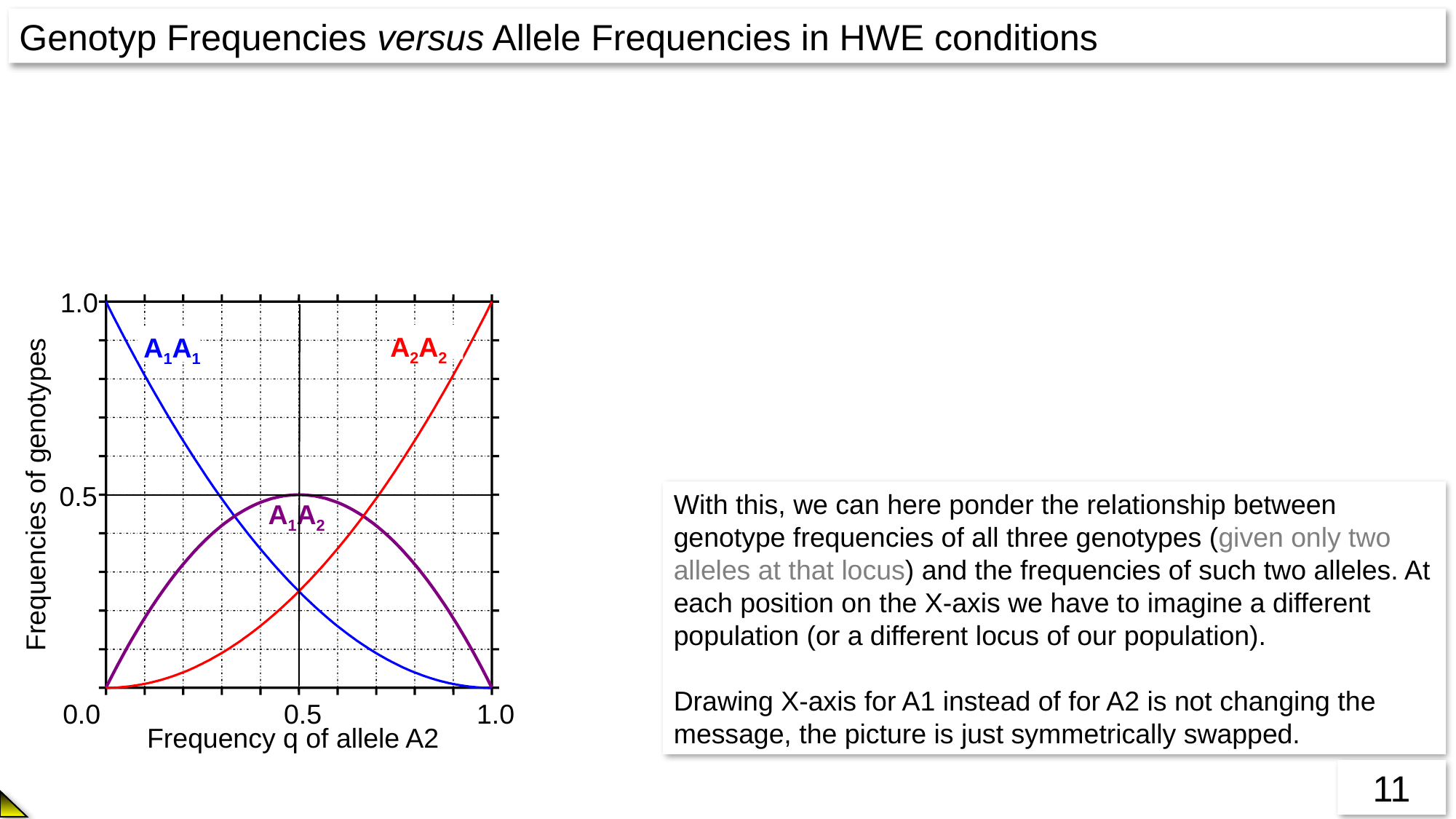

Genotyp Frequencies versus Allele Frequencies in HWE conditions

0.0

1.0

Frequencies of genotypes

0.5

A2A2
A1A1

0.5

A1A2

1.0
Frequency q of allele A2
With this, we can here ponder the relationship between genotype frequencies of all three genotypes (given only two alleles at that locus) and the frequencies of such two alleles. At each position on the X-axis we have to imagine a different population (or a different locus of our population).

Drawing X-axis for A1 instead of for A2 is not changing the message, the picture is just symmetrically swapped.
11